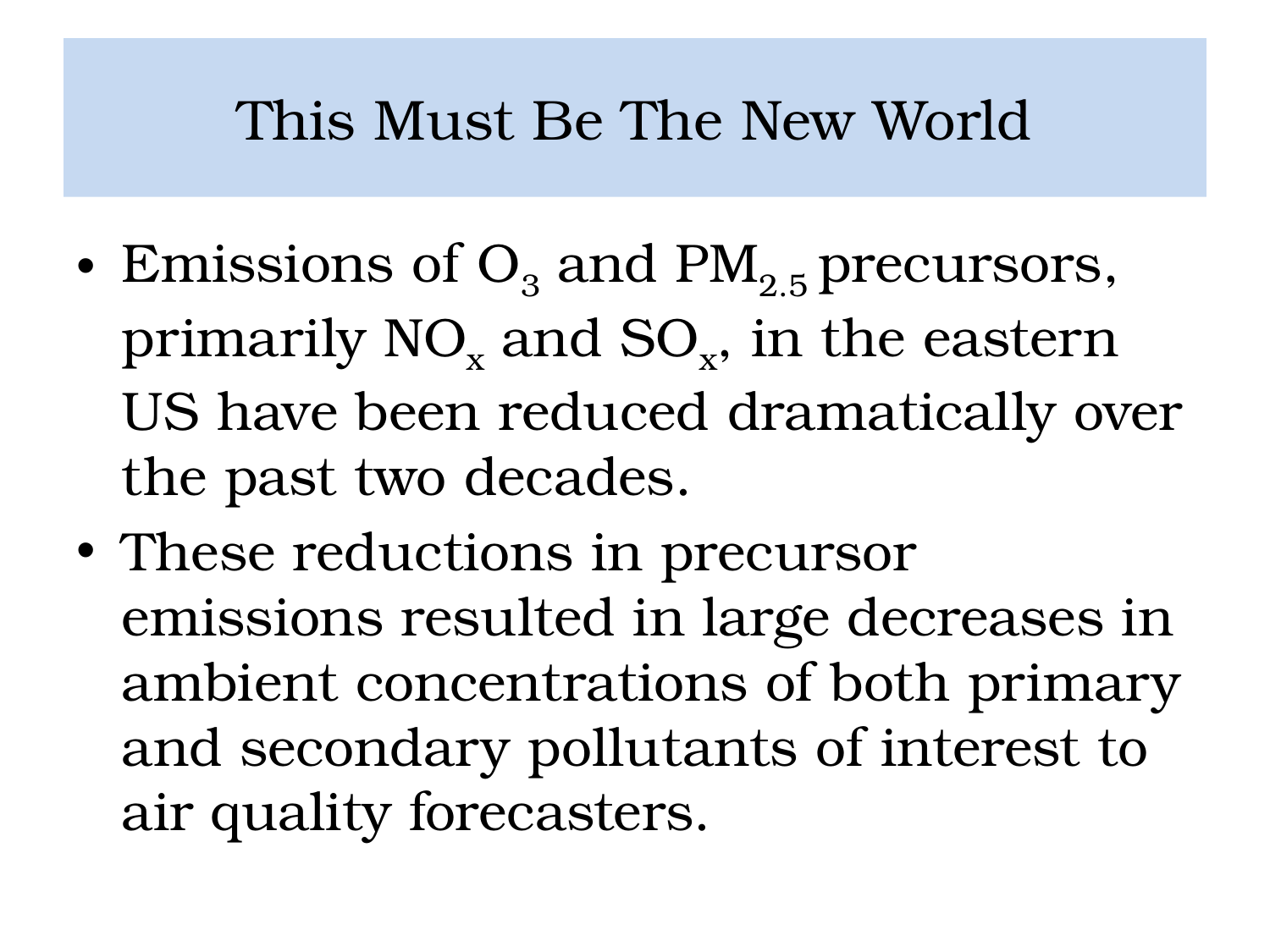

# This Must Be The New World
Emissions of O3 and PM2.5 precursors, primarily NOx and SOx, in the eastern US have been reduced dramatically over the past two decades.
These reductions in precursor emissions resulted in large decreases in ambient concentrations of both primary and secondary pollutants of interest to air quality forecasters.